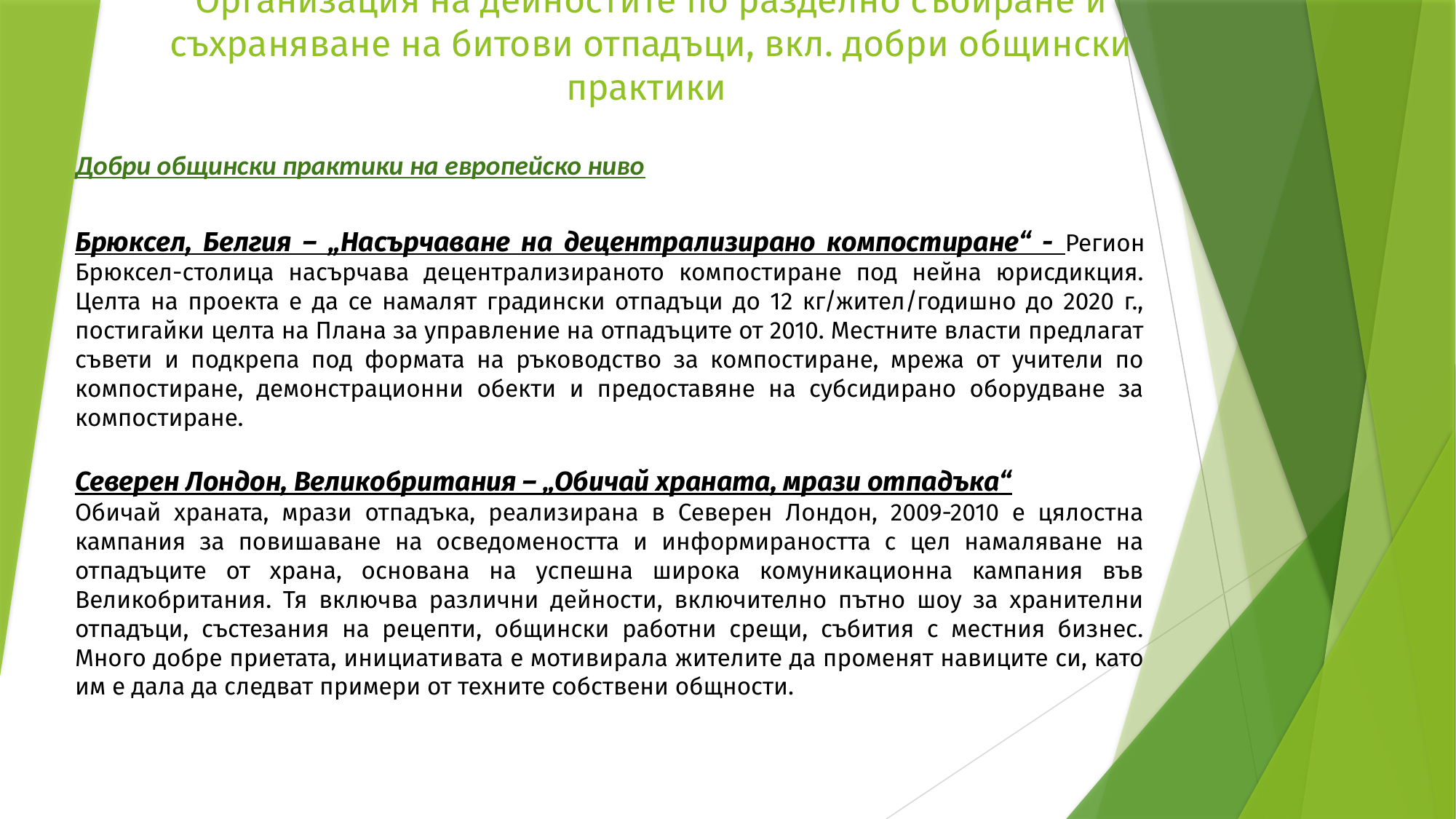

Организация на дейностите по разделно събиране и съхраняване на битови отпадъци, вкл. добри общински практики
Добри общински практики на европейско ниво

Брюксел, Белгия – „Насърчаване на децентрализирано компостиране“ - Регион Брюксел-столица насърчава децентрализираното компостиране под нейна юрисдикция. Целта на проекта е да се намалят градински отпадъци до 12 кг/жител/годишно до 2020 г., постигайки целта на Плана за управление на отпадъците от 2010. Местните власти предлагат съвети и подкрепа под формата на ръководство за компостиране, мрежа от учители по компостиране, демонстрационни обекти и предоставяне на субсидирано оборудване за компостиране.

Северен Лондон, Великобритания – „Обичай храната, мрази отпадъка“
Обичай храната, мрази отпадъка, реализирана в Северен Лондон, 2009-2010 е цялостна кампания за повишаване на осведомеността и информираността с цел намаляване на отпадъците от храна, основана на успешна широка комуникационна кампания във Великобритания. Тя включва различни дейности, включително пътно шоу за хранителни отпадъци, състезания на рецепти, общински работни срещи, събития с местния бизнес. Много добре приетата, инициативата е мотивирала жителите да променят навиците си, като им е дала да следват примери от техните собствени общности.